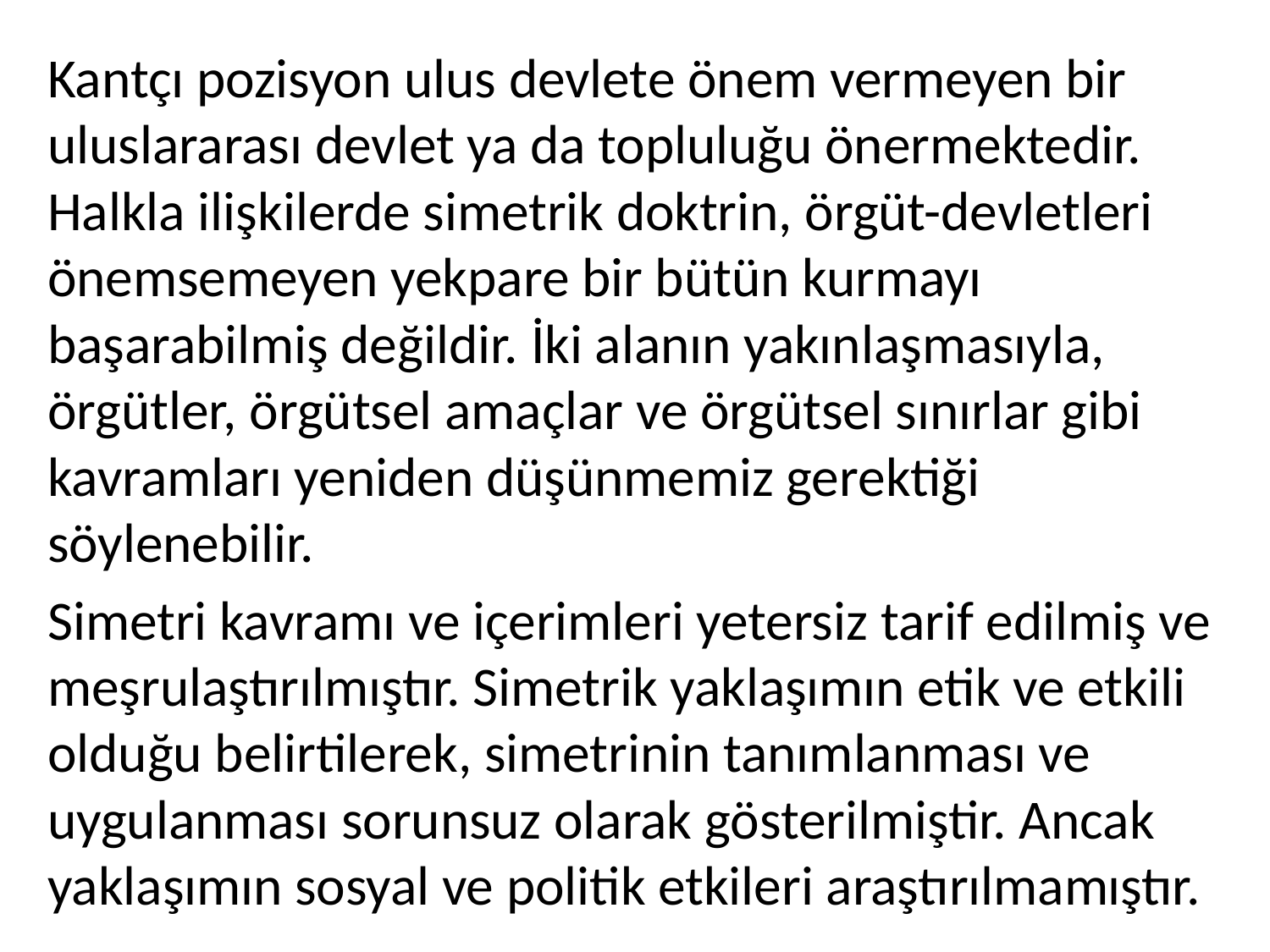

Kantçı pozisyon ulus devlete önem vermeyen bir uluslararası devlet ya da topluluğu önermektedir. Halkla ilişkilerde simetrik doktrin, örgüt-devletleri önemsemeyen yekpare bir bütün kurmayı başarabilmiş değildir. İki alanın yakınlaşmasıyla, örgütler, örgütsel amaçlar ve örgütsel sınırlar gibi kavramları yeniden düşünmemiz gerektiği söylenebilir.
Simetri kavramı ve içerimleri yetersiz tarif edilmiş ve meşrulaştırılmıştır. Simetrik yaklaşımın etik ve etkili olduğu belirtilerek, simetrinin tanımlanması ve uygulanması sorunsuz olarak gösterilmiştir. Ancak yaklaşımın sosyal ve politik etkileri araştırılmamıştır.